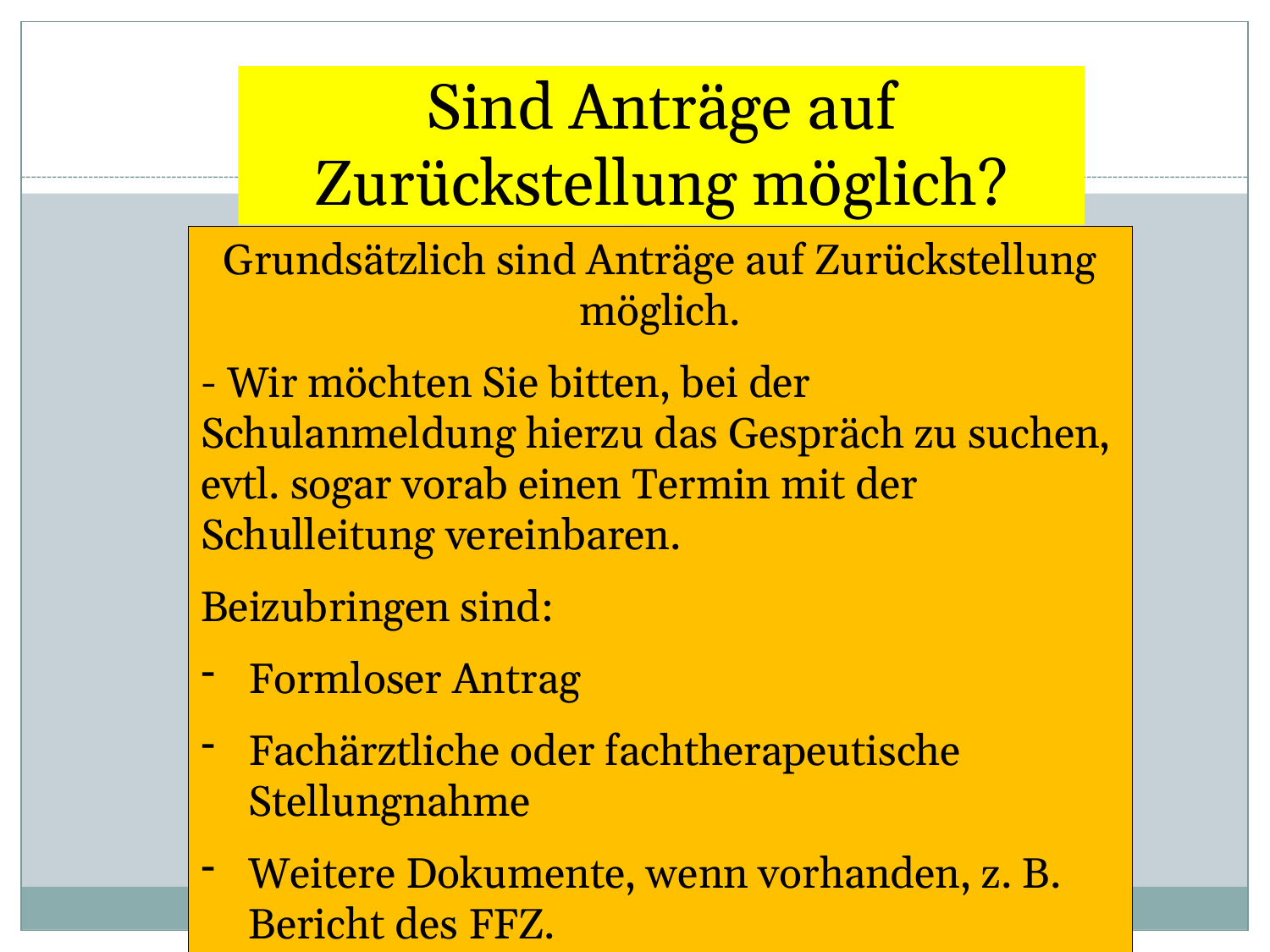

# Sind Anträge auf Zurückstellung möglich?
Grundsätzlich sind Anträge auf Zurückstellung möglich.
- Wir möchten Sie bitten, bei der Schulanmeldung hierzu das Gespräch zu suchen, evtl. sogar vorab einen Termin mit der Schulleitung vereinbaren.
Beizubringen sind:
Formloser Antrag
Fachärztliche oder fachtherapeutische Stellungnahme
Weitere Dokumente, wenn vorhanden, z. B. Bericht des FFZ.